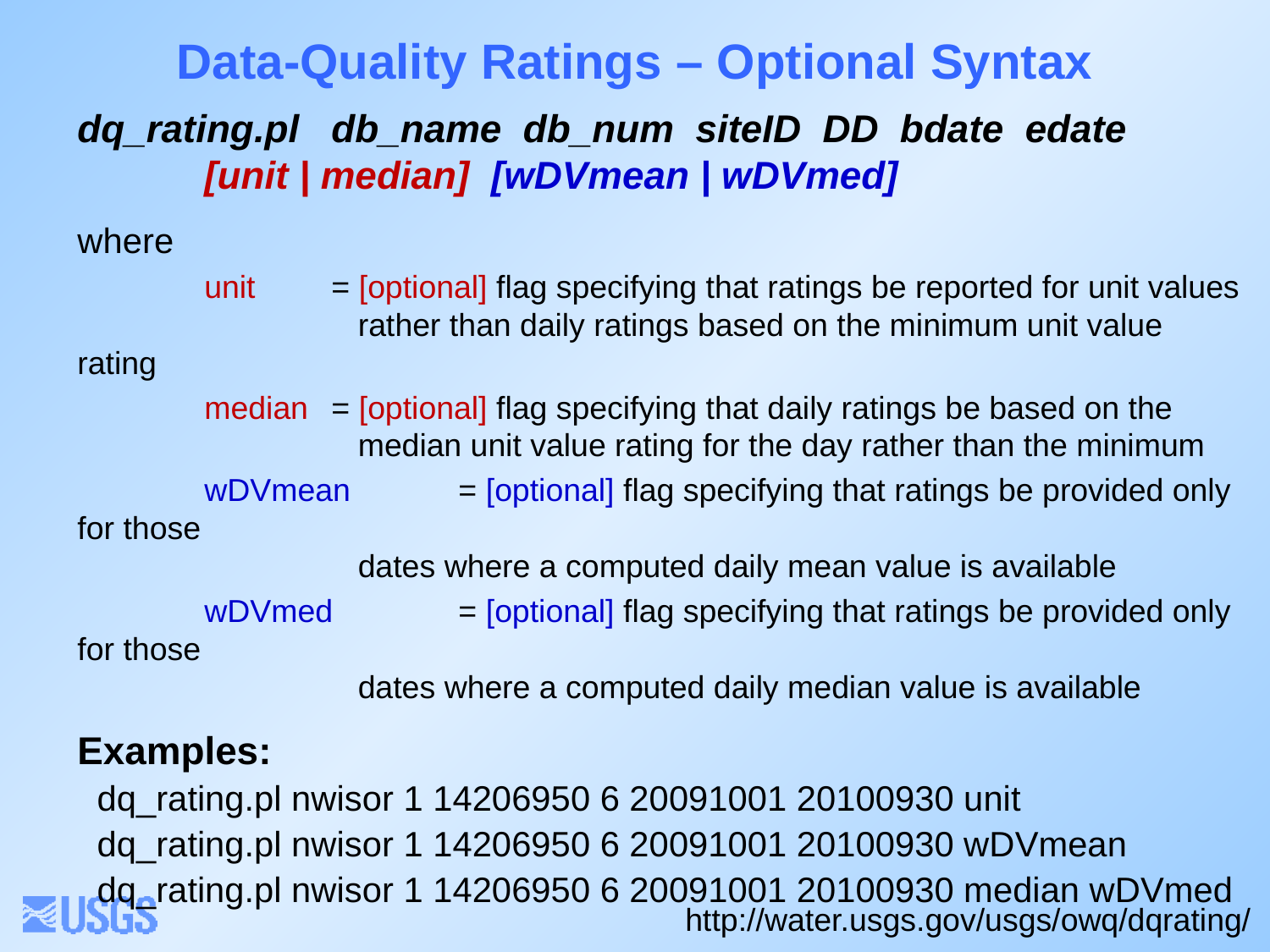

# Data-Quality Ratings – Optional Syntax
dq_rating.pl	db_name  db_num  siteID  DD  bdate  edate
 	[unit | median]  [wDVmean | wDVmed]
where
	unit	= [optional] flag specifying that ratings be reported for unit values
		   rather than daily ratings based on the minimum unit value rating
	median	= [optional] flag specifying that daily ratings be based on the
		   median unit value rating for the day rather than the minimum
	wDVmean	= [optional] flag specifying that ratings be provided only for those
		   dates where a computed daily mean value is available
	wDVmed	= [optional] flag specifying that ratings be provided only for those
		   dates where a computed daily median value is available
Examples:
  dq_rating.pl nwisor 1 14206950 6 20091001 20100930 unit
  dq_rating.pl nwisor 1 14206950 6 20091001 20100930 wDVmean
  dq_rating.pl nwisor 1 14206950 6 20091001 20100930 median wDVmed
http://water.usgs.gov/usgs/owq/dqrating/